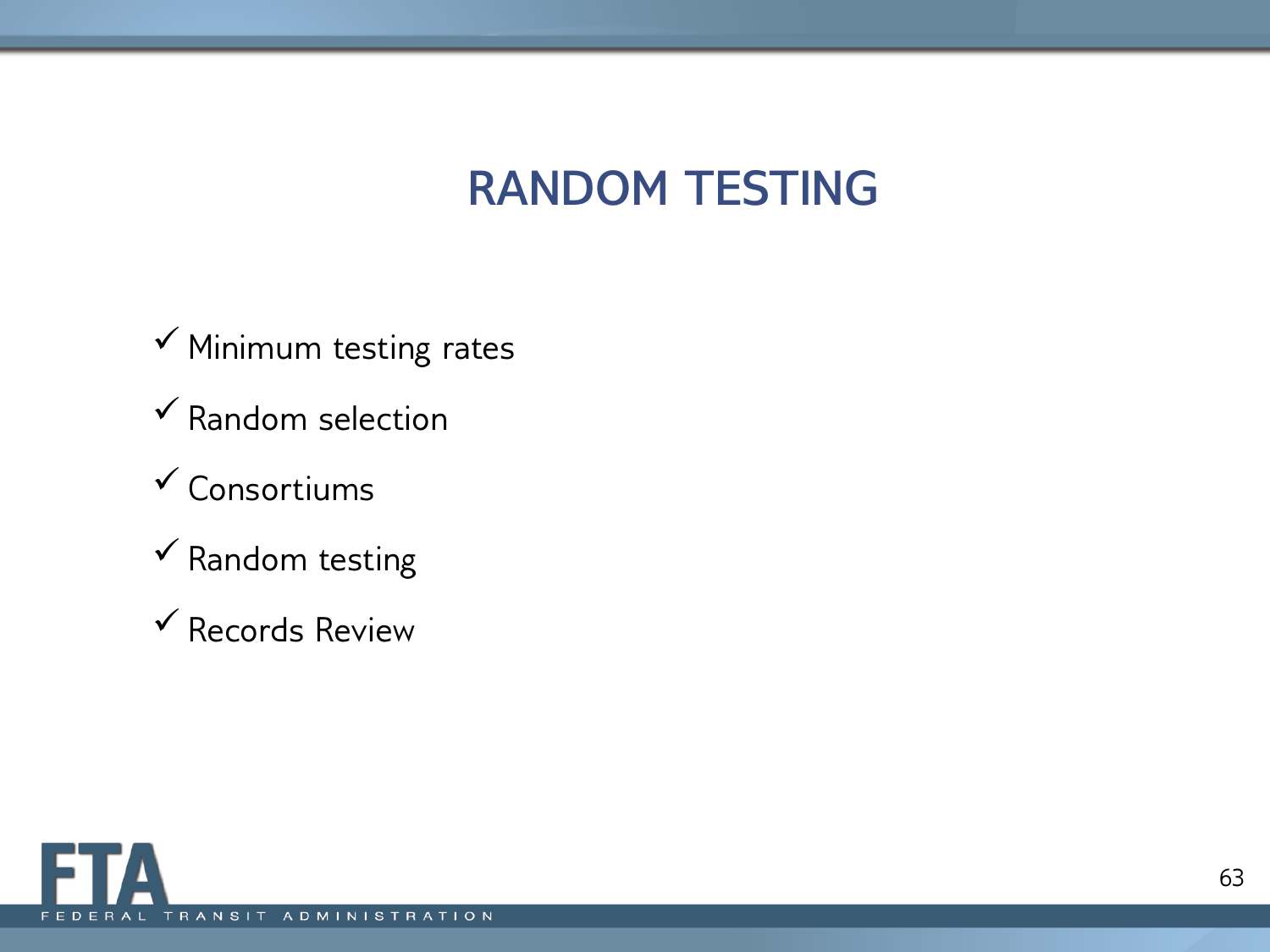

# RANDOM TESTING
Minimum testing rates
Random selection
Consortiums
Random testing
Records Review

63